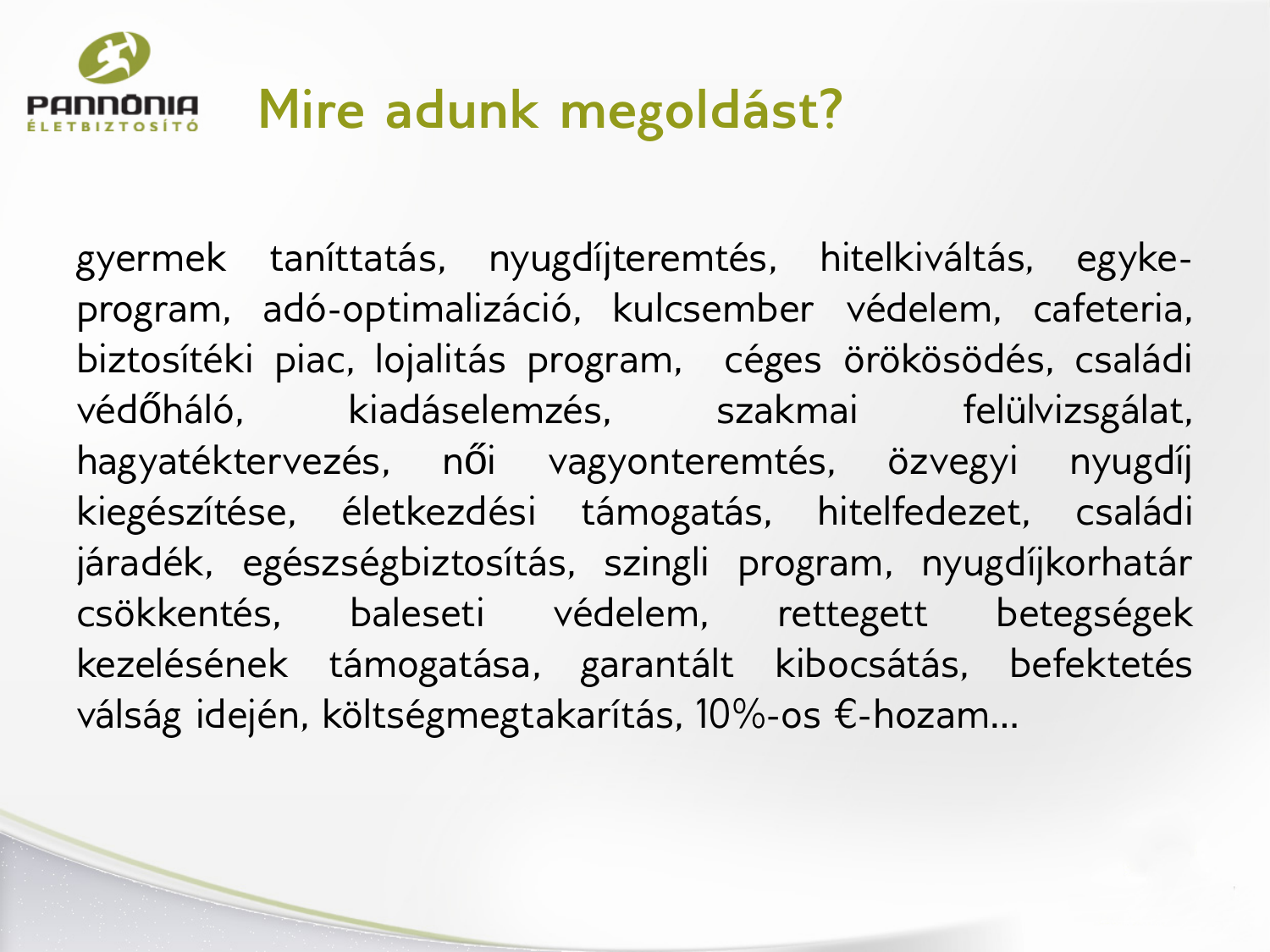

# Mire adunk megoldást?
gyermek taníttatás, nyugdíjteremtés, hitelkiváltás, egyke-program, adó-optimalizáció, kulcsember védelem, cafeteria, biztosítéki piac, lojalitás program,  céges örökösödés, családi védőháló, kiadáselemzés, szakmai felülvizsgálat, hagyatéktervezés, női vagyonteremtés, özvegyi nyugdíj kiegészítése, életkezdési támogatás, hitelfedezet, családi járadék, egészségbiztosítás, szingli program, nyugdíjkorhatár csökkentés, baleseti védelem, rettegett betegségek kezelésének támogatása, garantált kibocsátás, befektetés válság idején, költségmegtakarítás, 10%-os €-hozam…